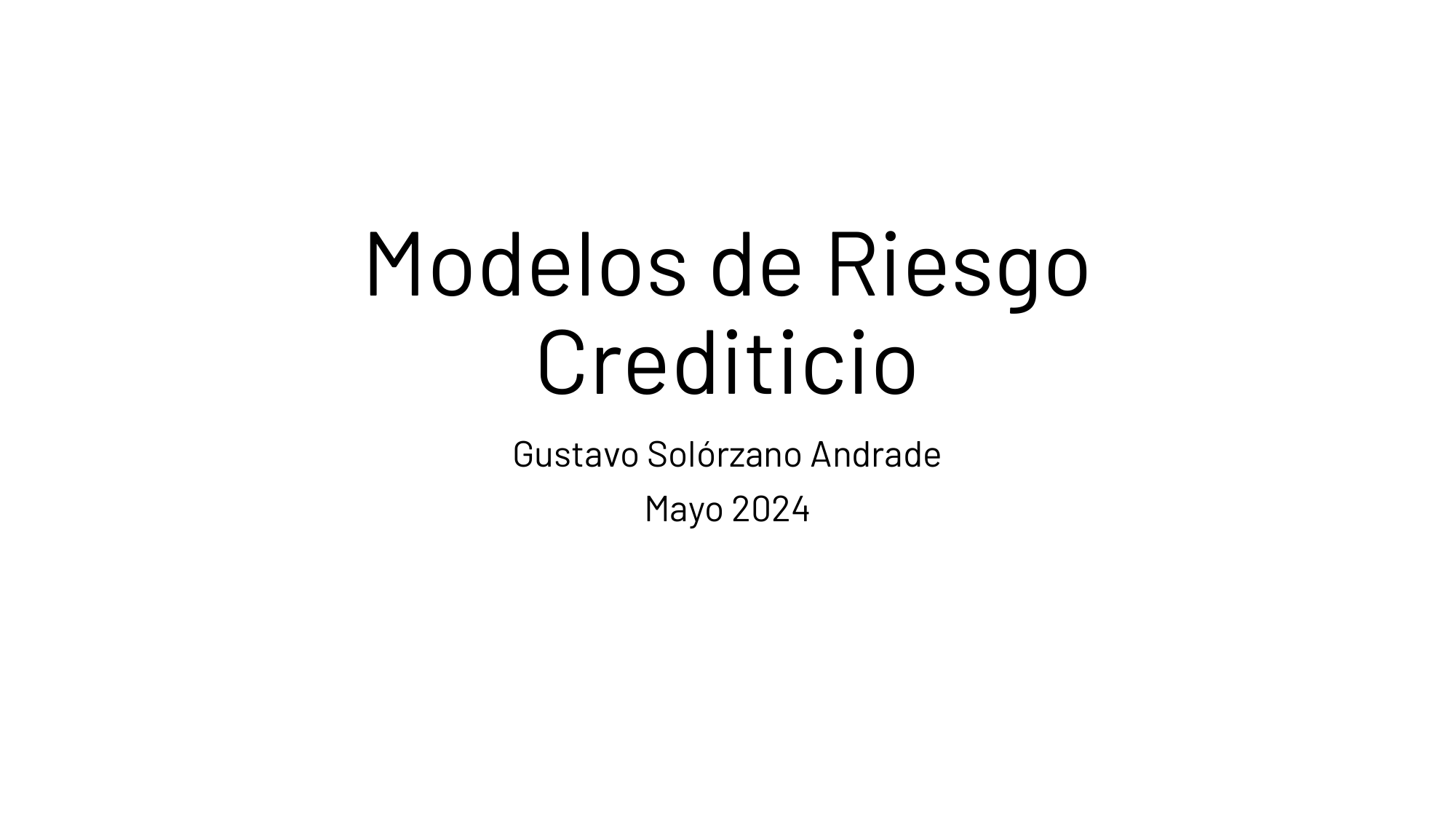

# Modelos de Riesgo Crediticio
Gustavo Solórzano Andrade
Mayo 2024